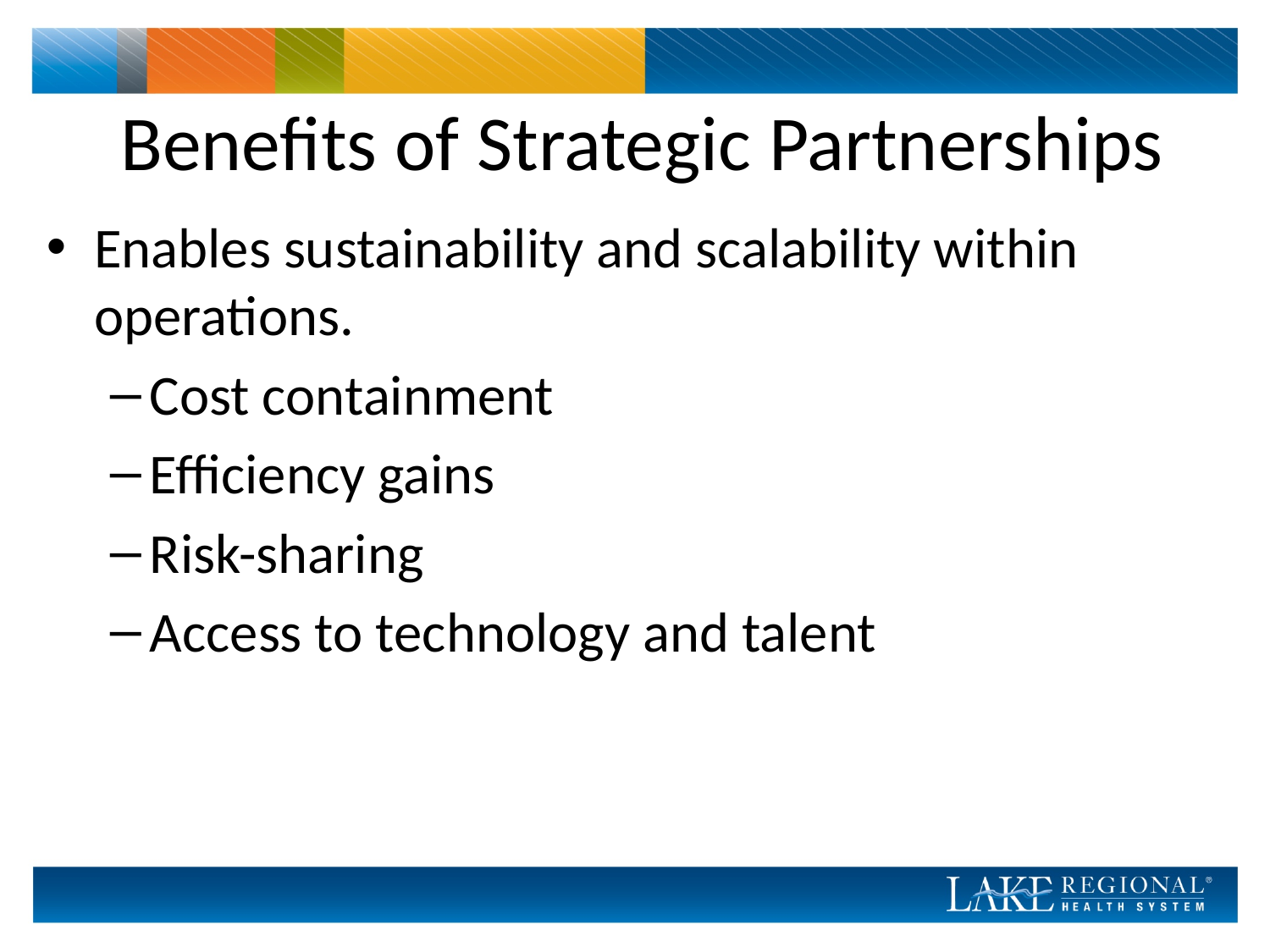

# Benefits of Strategic Partnerships
Enables sustainability and scalability within operations.
Cost containment
Efficiency gains
Risk-sharing
Access to technology and talent